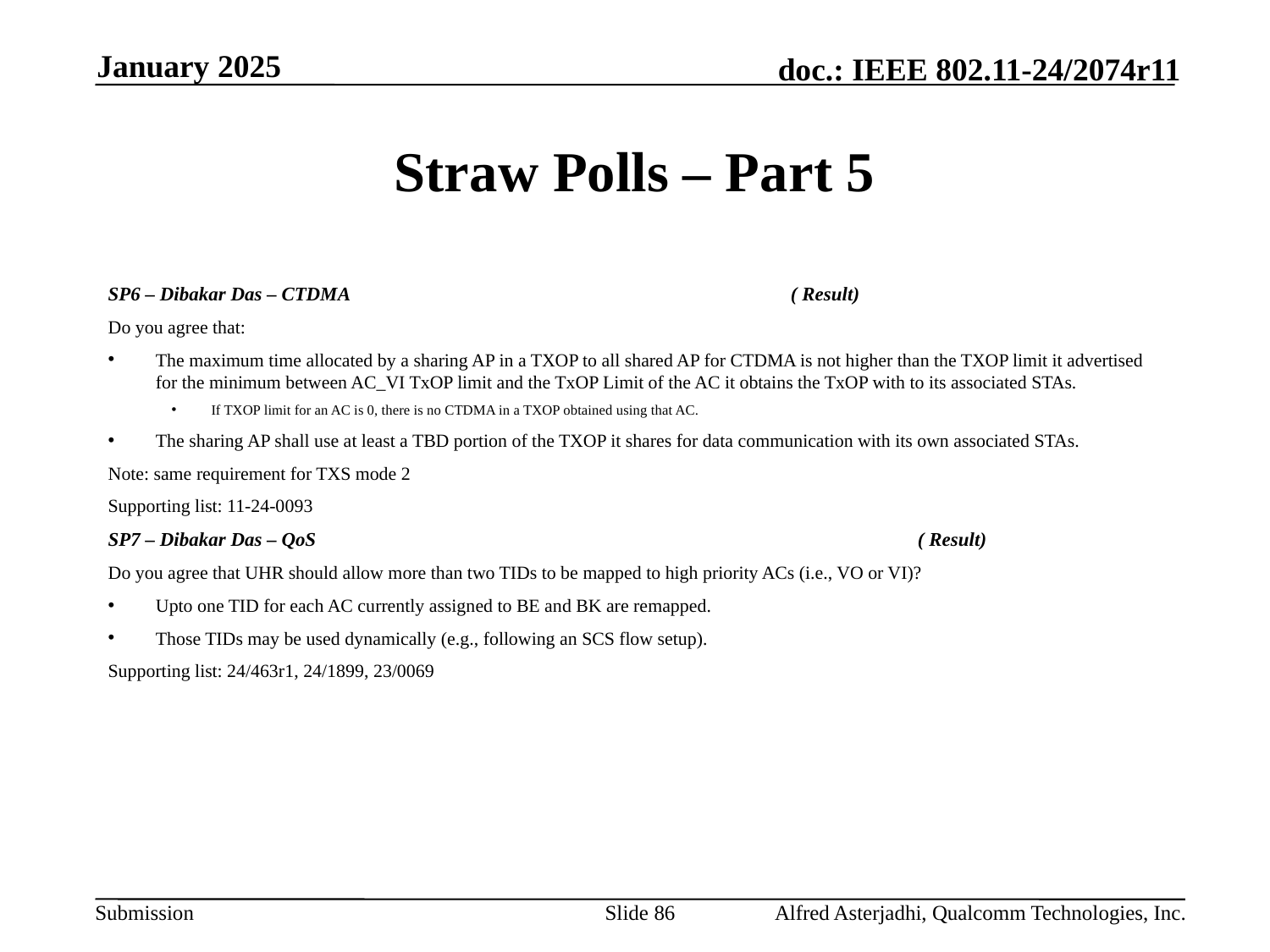

January 2025
# Straw Polls – Part 5
SP6 – Dibakar Das – CTDMA 				( Result)
Do you agree that:
The maximum time allocated by a sharing AP in a TXOP to all shared AP for CTDMA is not higher than the TXOP limit it advertised for the minimum between AC_VI TxOP limit and the TxOP Limit of the AC it obtains the TxOP with to its associated STAs.
If TXOP limit for an AC is 0, there is no CTDMA in a TXOP obtained using that AC.
The sharing AP shall use at least a TBD portion of the TXOP it shares for data communication with its own associated STAs.
Note: same requirement for TXS mode 2
Supporting list: 11-24-0093
SP7 – Dibakar Das – QoS					( Result)
Do you agree that UHR should allow more than two TIDs to be mapped to high priority ACs (i.e., VO or VI)?
Upto one TID for each AC currently assigned to BE and BK are remapped.
Those TIDs may be used dynamically (e.g., following an SCS flow setup).
Supporting list: 24/463r1, 24/1899, 23/0069
Slide 86
Alfred Asterjadhi, Qualcomm Technologies, Inc.